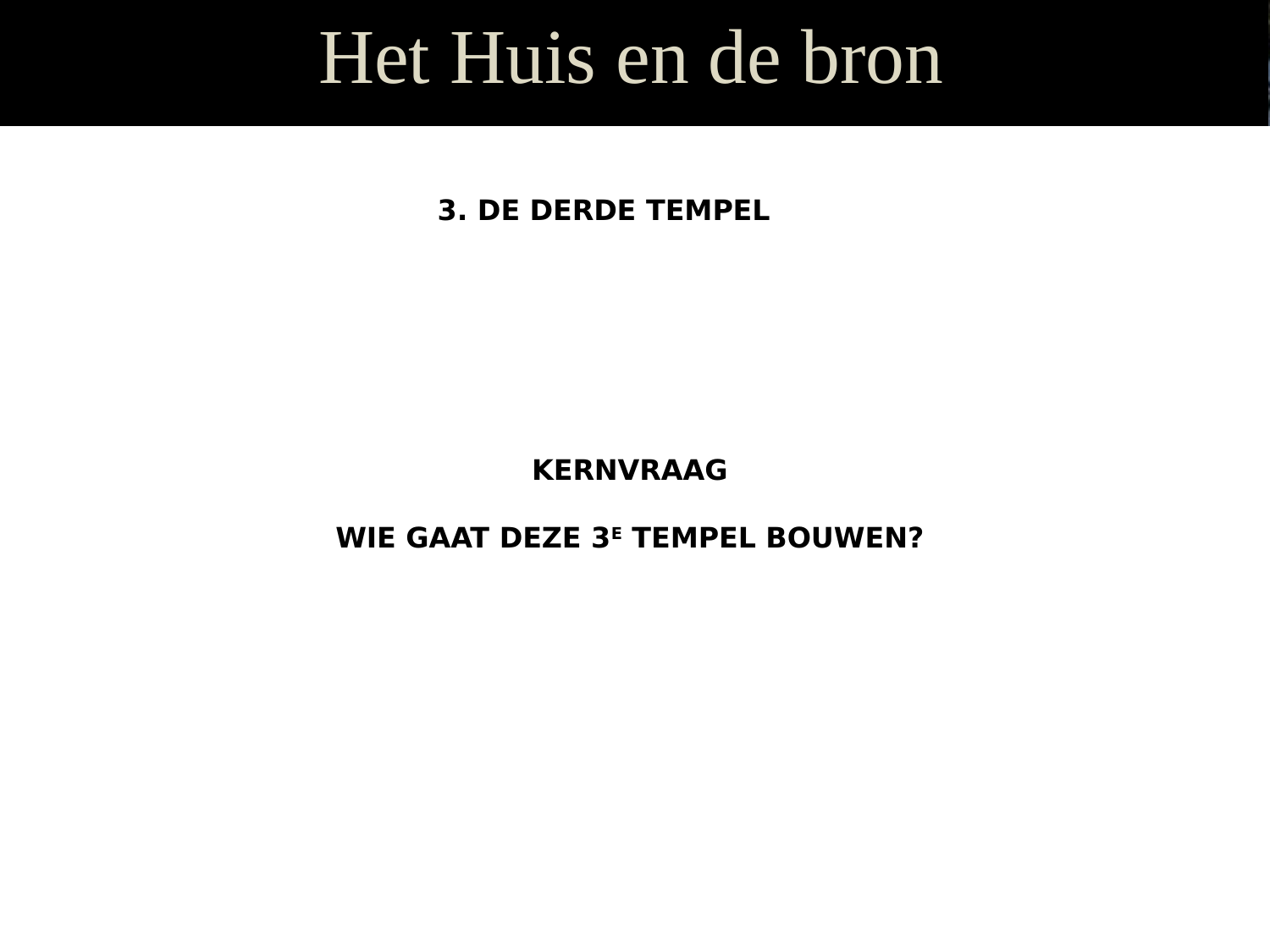

3. DE DERDE TEMPEL
KERNVRAAG

WIE GAAT DEZE 3E TEMPEL BOUWEN?